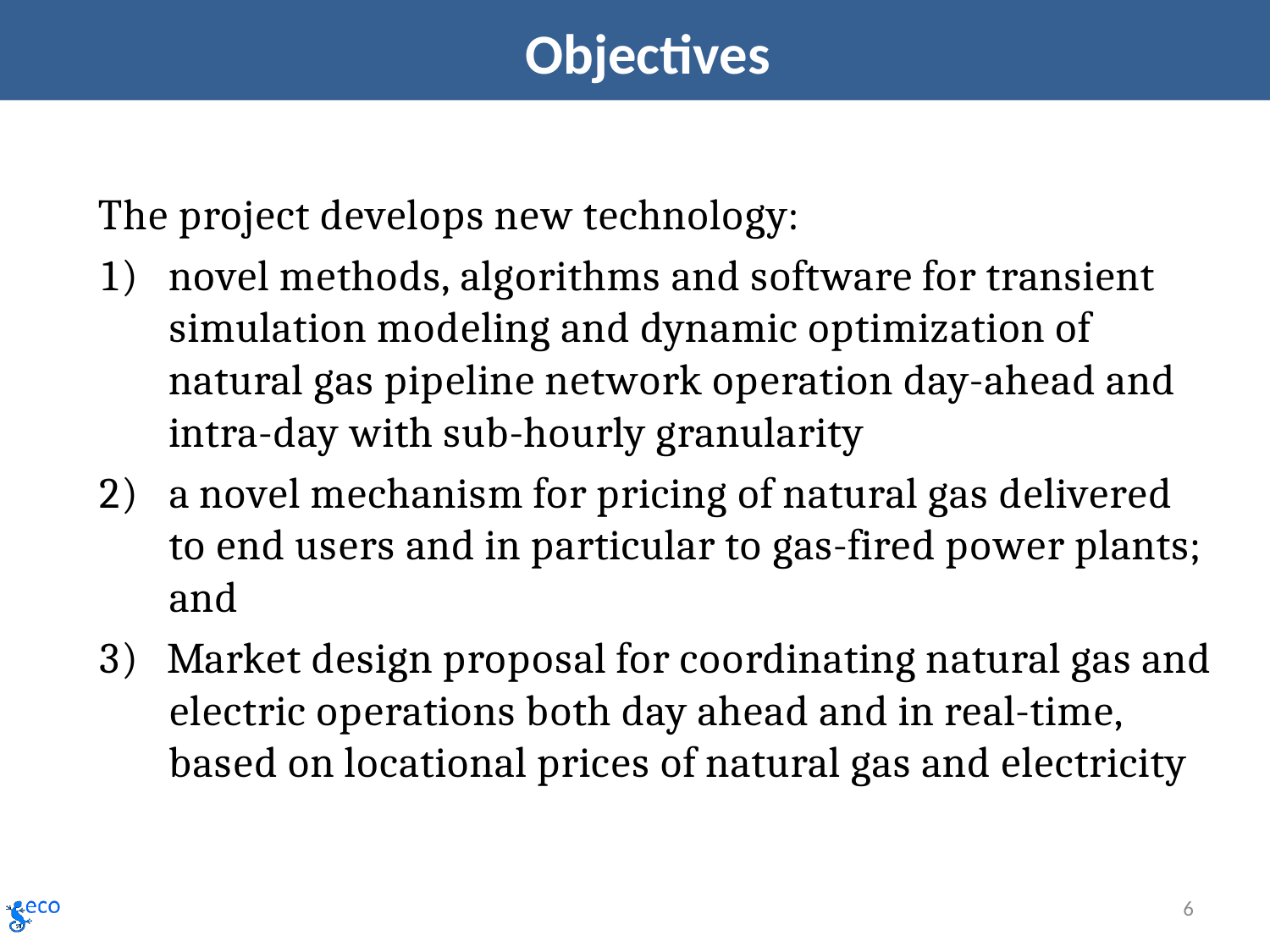

# Objectives
The project develops new technology:
novel methods, algorithms and software for transient simulation modeling and dynamic optimization of natural gas pipeline network operation day-ahead and intra-day with sub-hourly granularity
a novel mechanism for pricing of natural gas delivered to end users and in particular to gas-fired power plants; and
Market design proposal for coordinating natural gas and electric operations both day ahead and in real-time, based on locational prices of natural gas and electricity
6